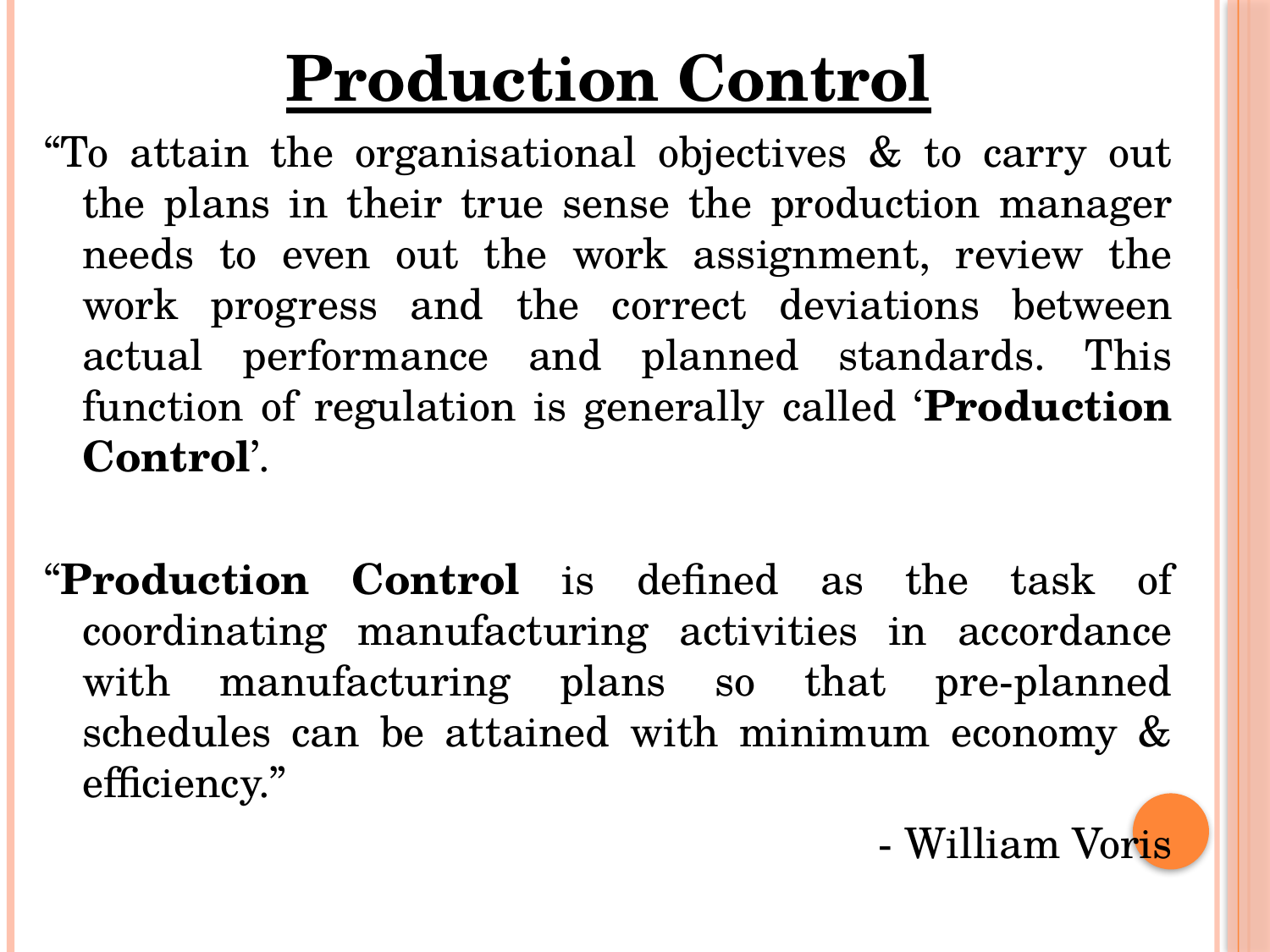

#
Production Control
“To attain the organisational objectives & to carry out the plans in their true sense the production manager needs to even out the work assignment, review the work progress and the correct deviations between actual performance and planned standards. This function of regulation is generally called ‘Production Control’.

“Production Control is defined as the task of coordinating manufacturing activities in accordance with manufacturing plans so that pre-planned schedules can be attained with minimum economy & efficiency.”
- William Voris